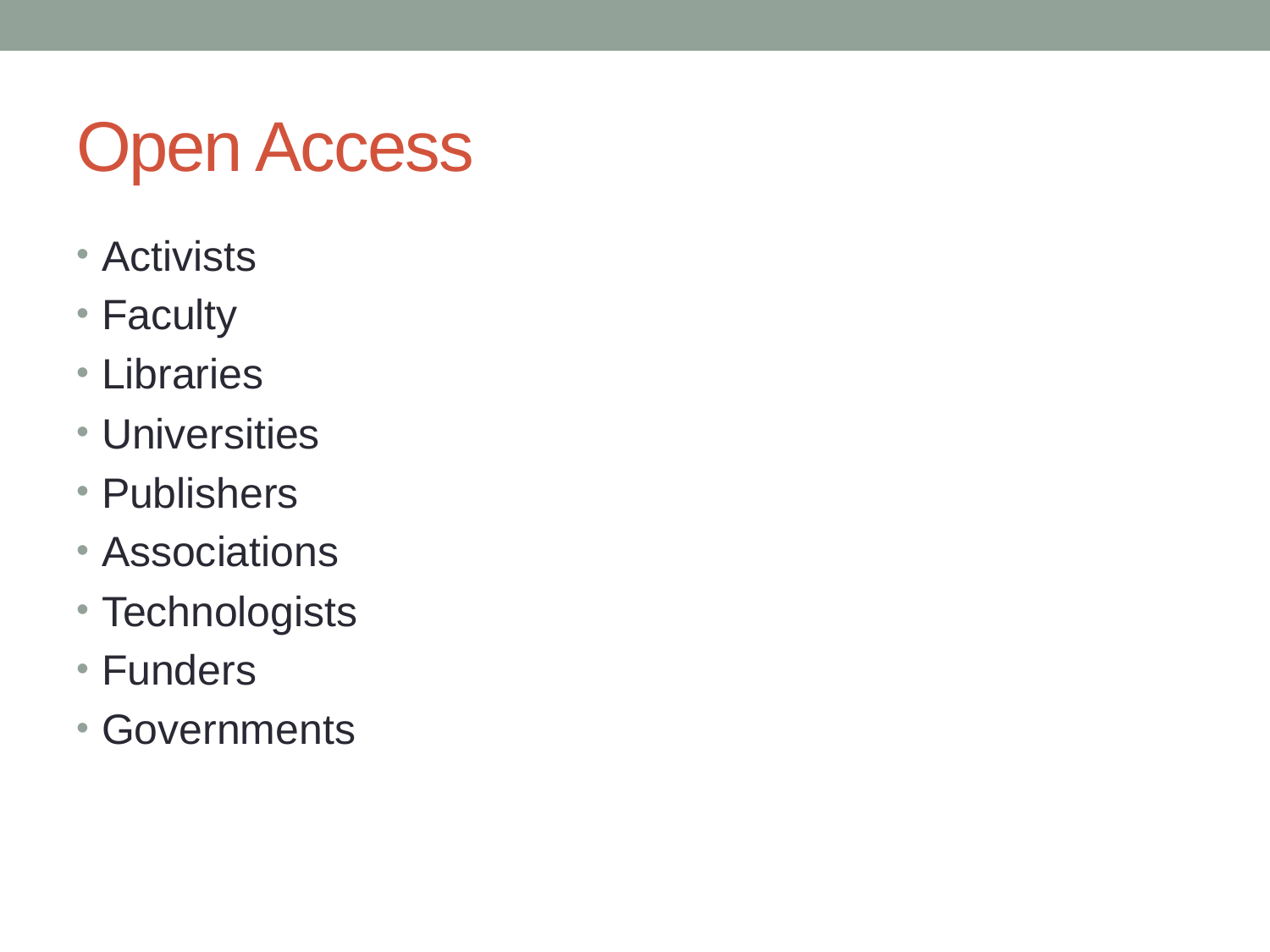

# Open Access
Activists
Faculty
Libraries
Universities
Publishers
Associations
Technologists
Funders
Governments